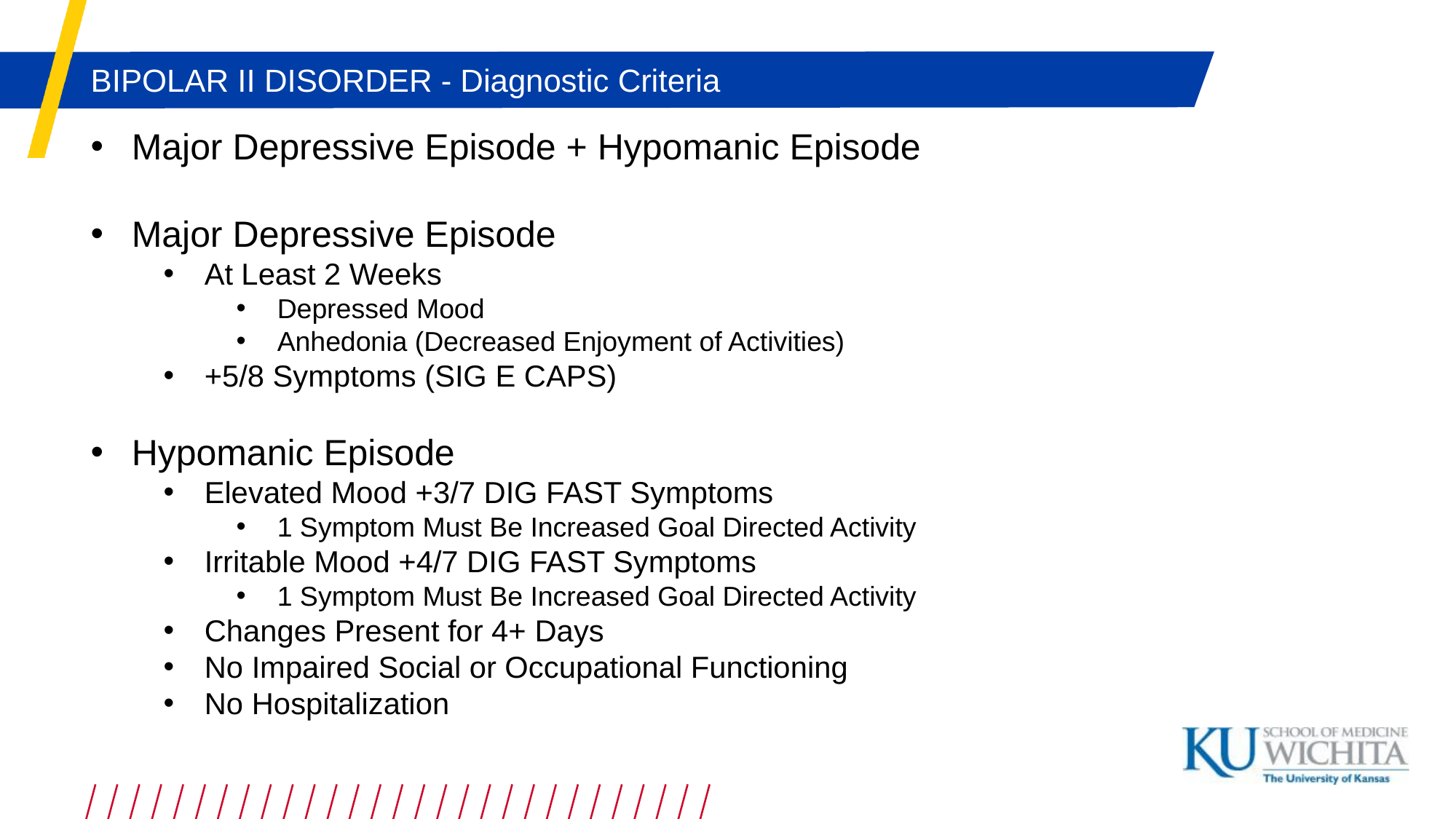

BIPOLAR II DISORDER - Diagnostic Criteria
Major Depressive Episode + Hypomanic Episode

Major Depressive Episode
At Least 2 Weeks
Depressed Mood
Anhedonia (Decreased Enjoyment of Activities)
+5/8 Symptoms (SIG E CAPS)

Hypomanic Episode
Elevated Mood +3/7 DIG FAST Symptoms
1 Symptom Must Be Increased Goal Directed Activity
Irritable Mood +4/7 DIG FAST Symptoms
1 Symptom Must Be Increased Goal Directed Activity
Changes Present for 4+ Days
No Impaired Social or Occupational Functioning
No Hospitalization